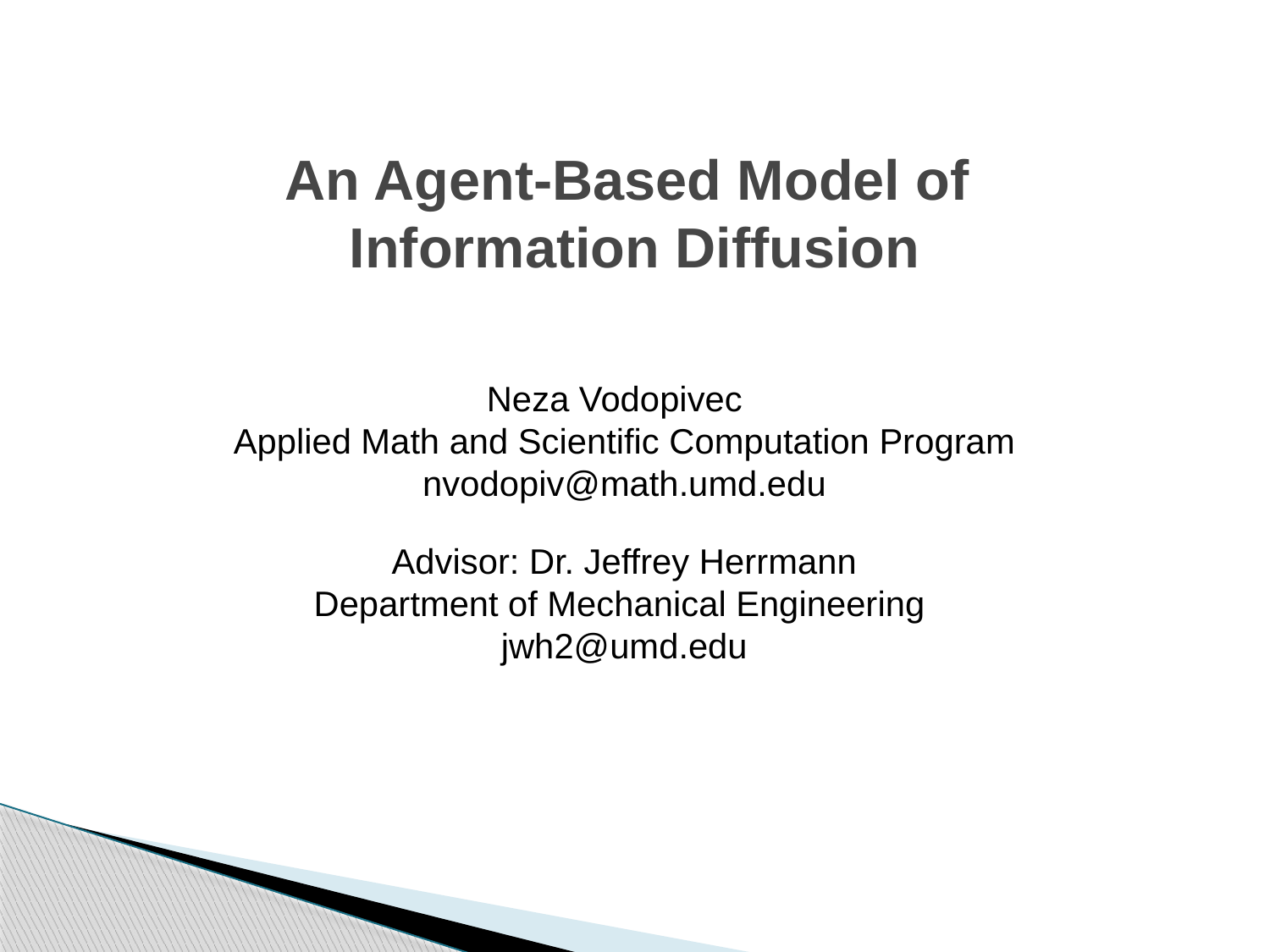

# An Agent-Based Model of Information Diffusion

Neza Vodopivec
Applied Math and Scientific Computation Program
nvodopiv@math.umd.edu
Advisor: Dr. Jeffrey Herrmann
Department of Mechanical Engineering
jwh2@umd.edu